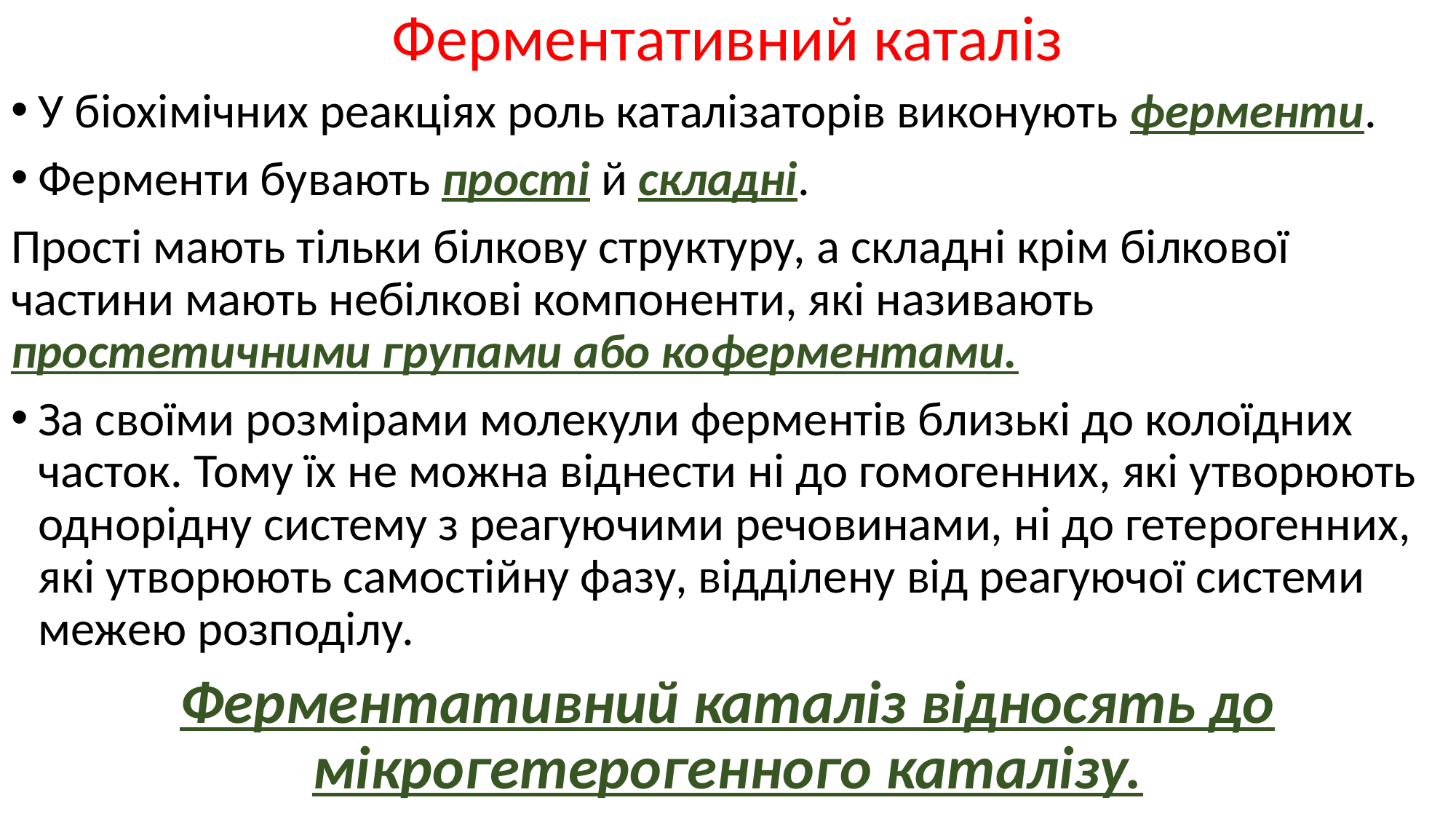

# Ферментативний каталіз
У біохімічних реакціях роль каталізаторів виконують ферменти.
Ферменти бувають прості й складні.
Прості мають тільки білкову структуру, а складні крім білкової частини мають небілкові компоненти, які називають простетичними групами або коферментами.
За своїми розмірами молекули ферментів близькі до колоїдних часток. Тому їх не можна віднести ні до гомогенних, які утворюють однорідну систему з реагуючими речовинами, ні до гетерогенних, які утворюють самостійну фазу, відділену від реагуючої системи межею розподілу.
Ферментативний каталіз відносять до мікрогетерогенного каталізу.